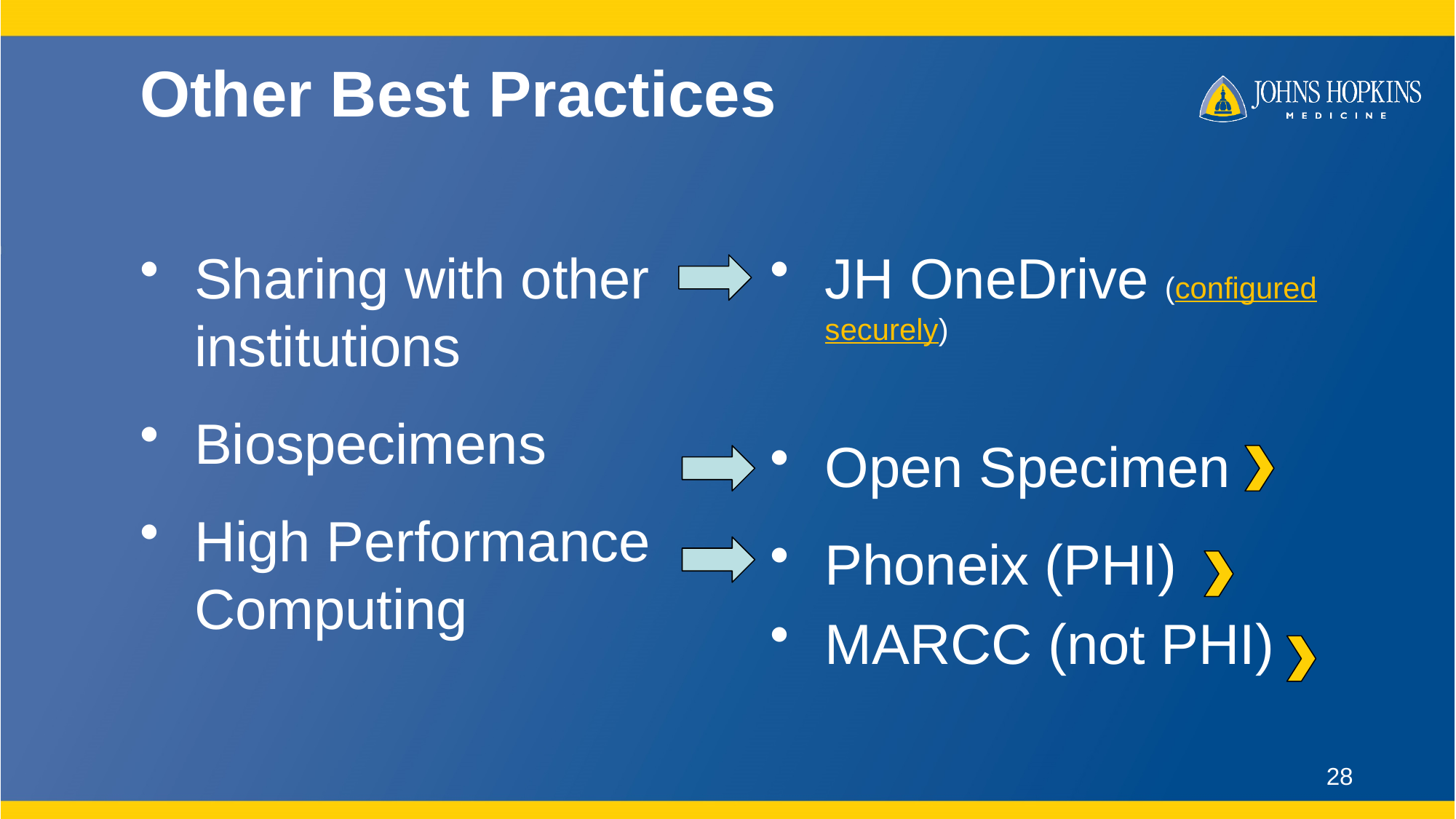

# Other Best Practices
Sharing with other institutions
Biospecimens
High Performance Computing
JH OneDrive (configured securely)
Open Specimen
Phoneix (PHI)
MARCC (not PHI)

28